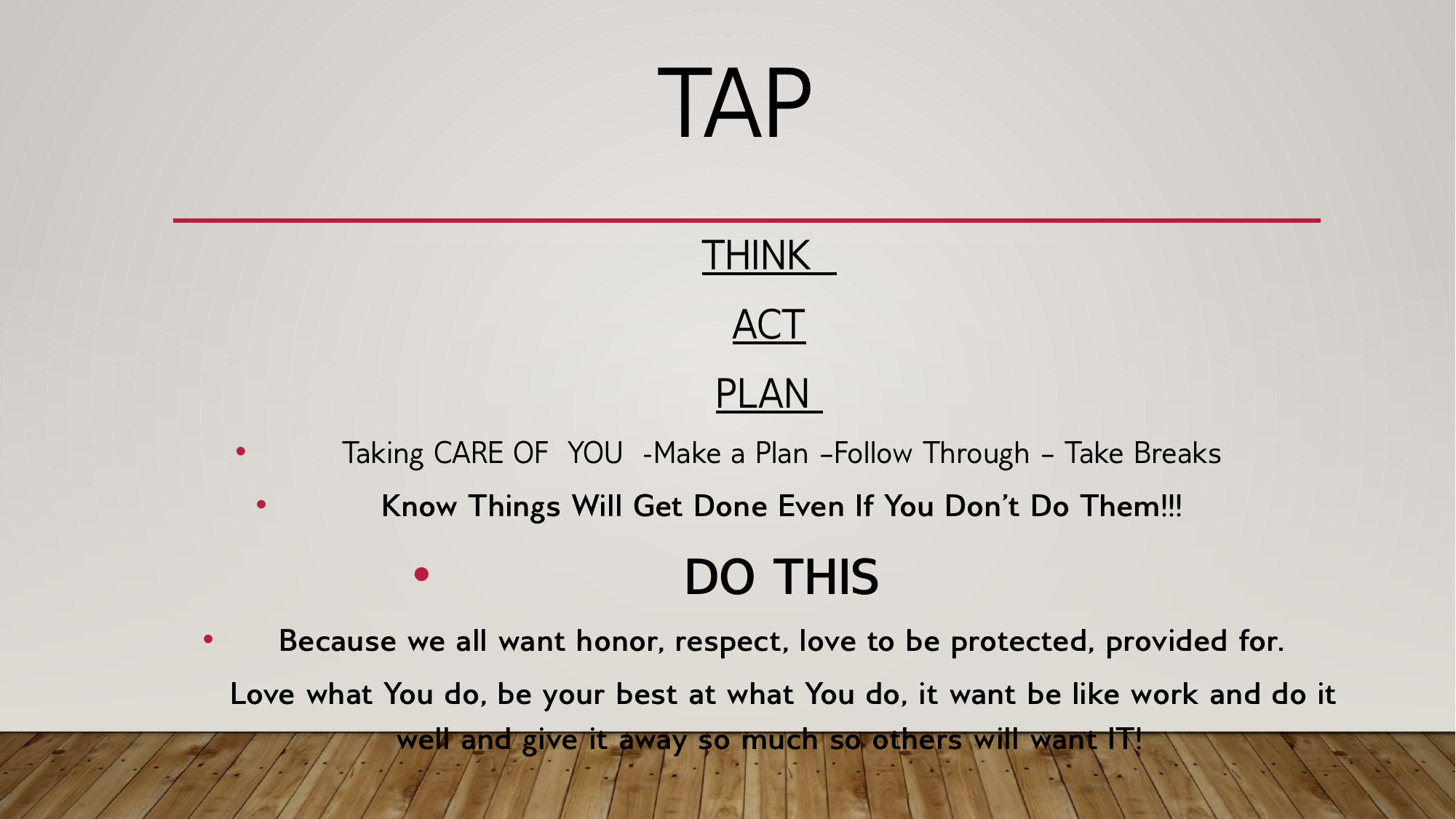

# tap
THINK
ACT
PLAN
Taking CARE OF  YOU  -Make a Plan –Follow Through – Take Breaks
Know Things Will Get Done Even If You Don’t Do Them!!!
DO THIS
Because we all want honor, respect, love to be protected, provided for.
   Love what You do, be your best at what You do, it want be like work and do it well and give it away so much so others will want IT!